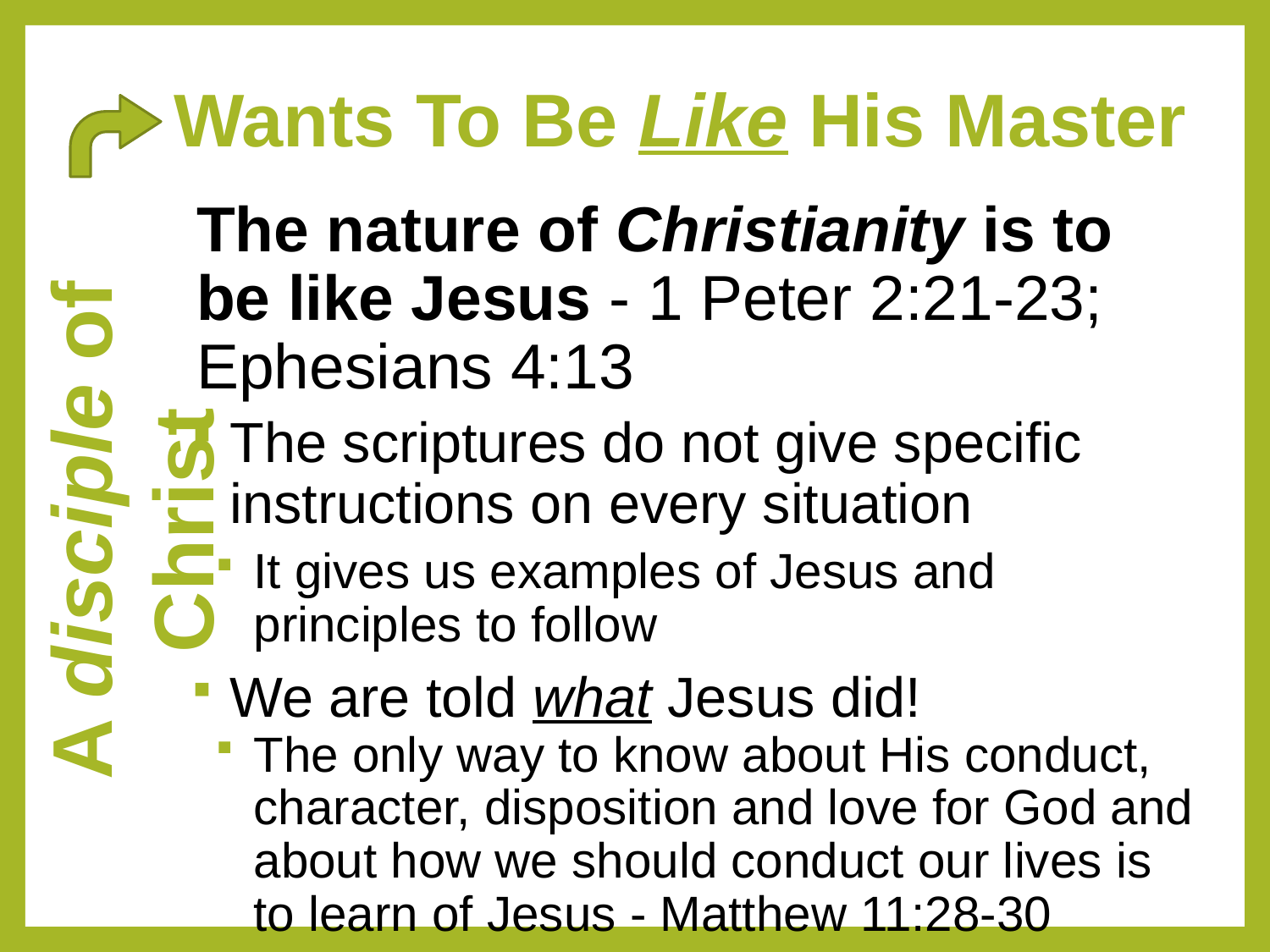

# Wants To Be Like His Master

The nature of Christianity is to be like Jesus - 1 Peter 2:21-23; Ephesians 4:13
The scriptures do not give specific instructions on every situation
It gives us examples of Jesus and principles to follow
We are told what Jesus did!
The only way to know about His conduct, character, disposition and love for God and about how we should conduct our lives is to learn of Jesus - Matthew 11:28-30
A disciple of Christ